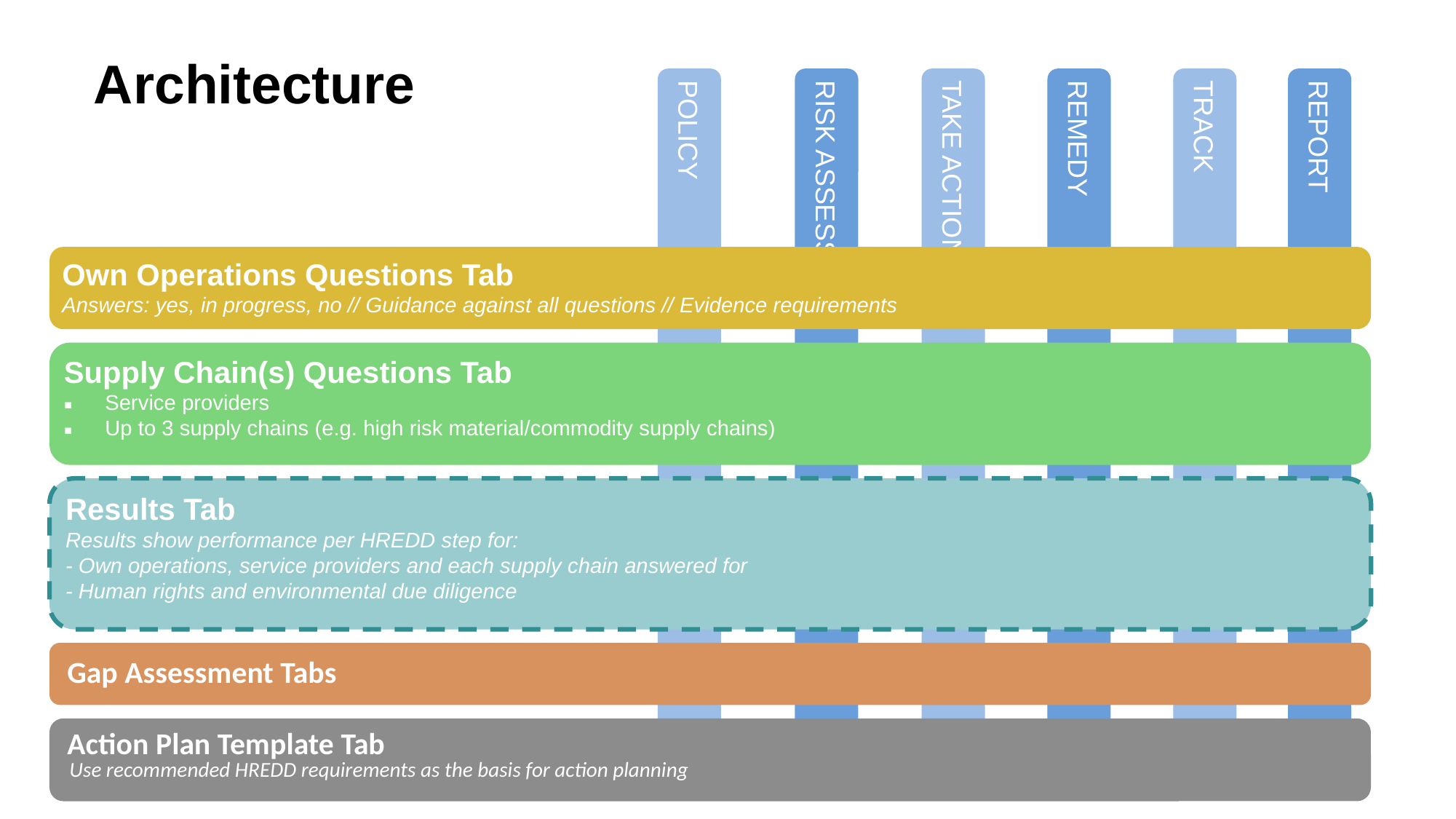

Architecture
Own Operations Questions Tab
Answers: yes, in progress, no // Guidance against all questions // Evidence requirements
1. Corporate
Supply Chain(s) Questions Tab
Service providers
Up to 3 supply chains (e.g. high risk material/commodity supply chains)

POLICY
RISK ASSESS
TAKE ACTION
REMEDY
TRACK
REPORT
Results Tab
Results show performance per HREDD step for:
- Own operations, service providers and each supply chain answered for
- Human rights and environmental due diligence

Gap Assessment Tabs

Action Plan Template Tab
Use recommended HREDD requirements as the basis for action planning